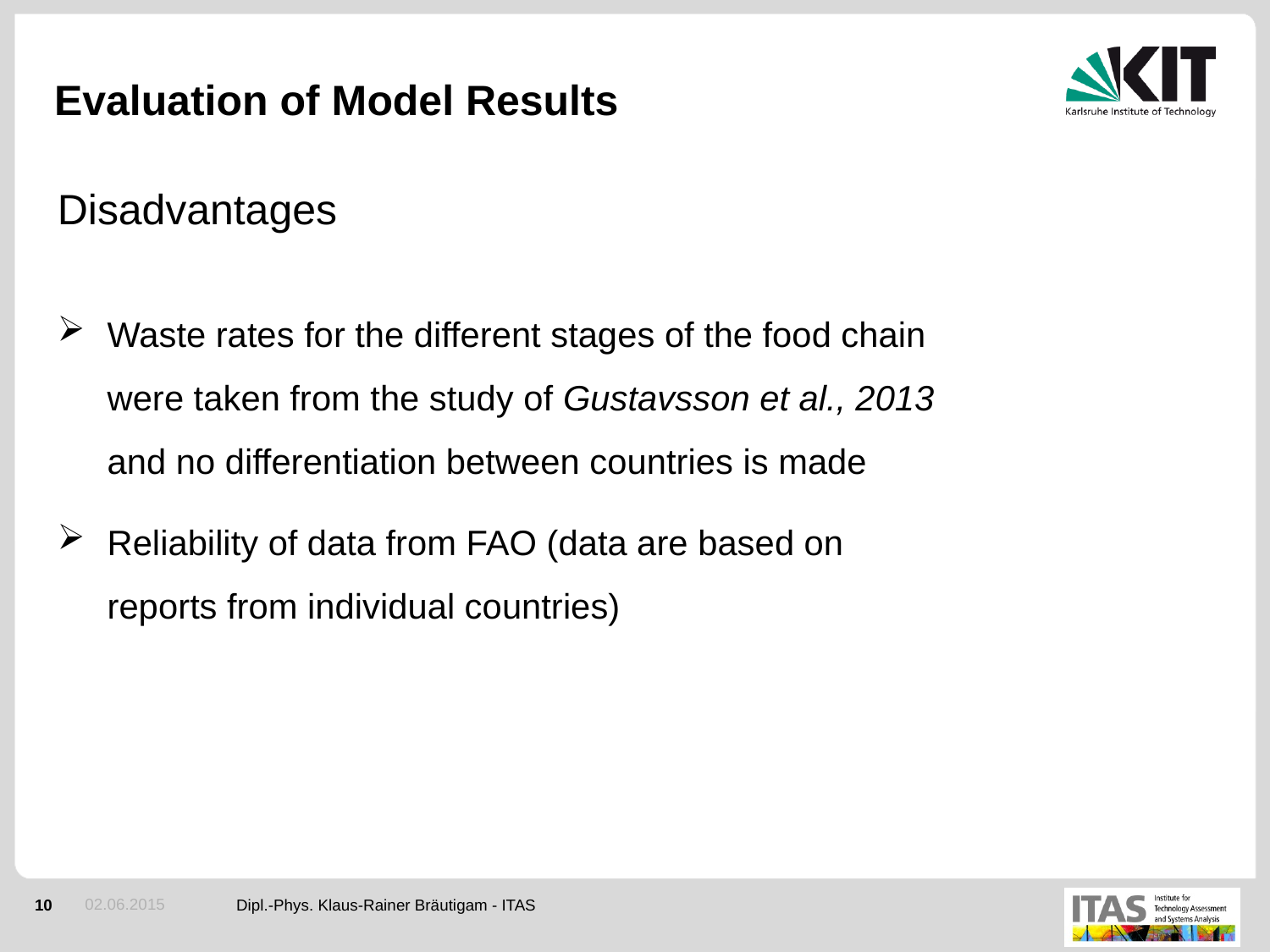

# Evaluation of Model Results
Disadvantages

Waste rates for the different stages of the food chain were taken from the study of Gustavsson et al., 2013 and no differentiation between countries is made
Reliability of data from FAO (data are based on reports from individual countries)
02.06.2015
Dipl.-Phys. Klaus-Rainer Bräutigam - ITAS